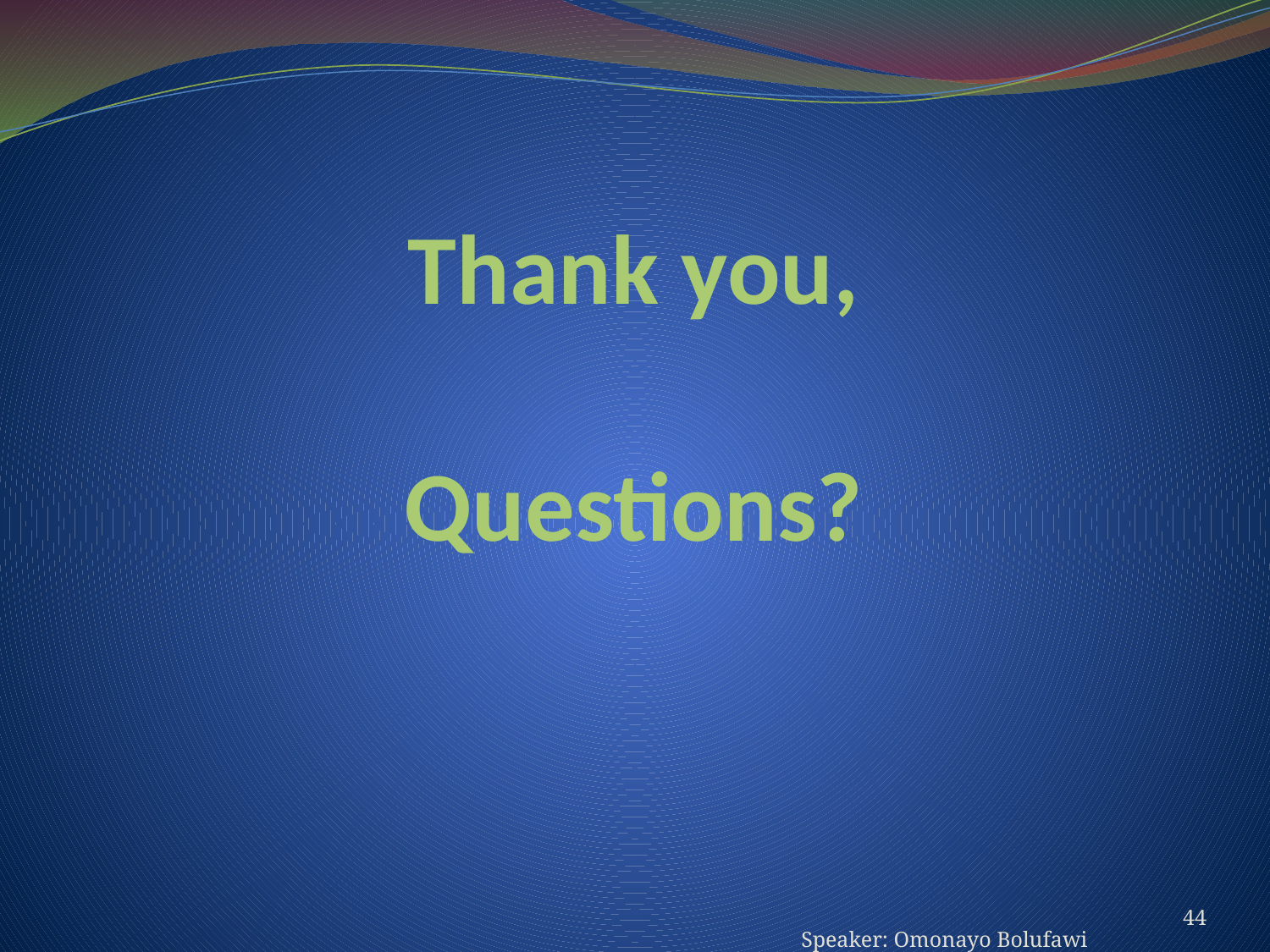

# Thank you, Questions?
44
Speaker: Omonayo Bolufawi